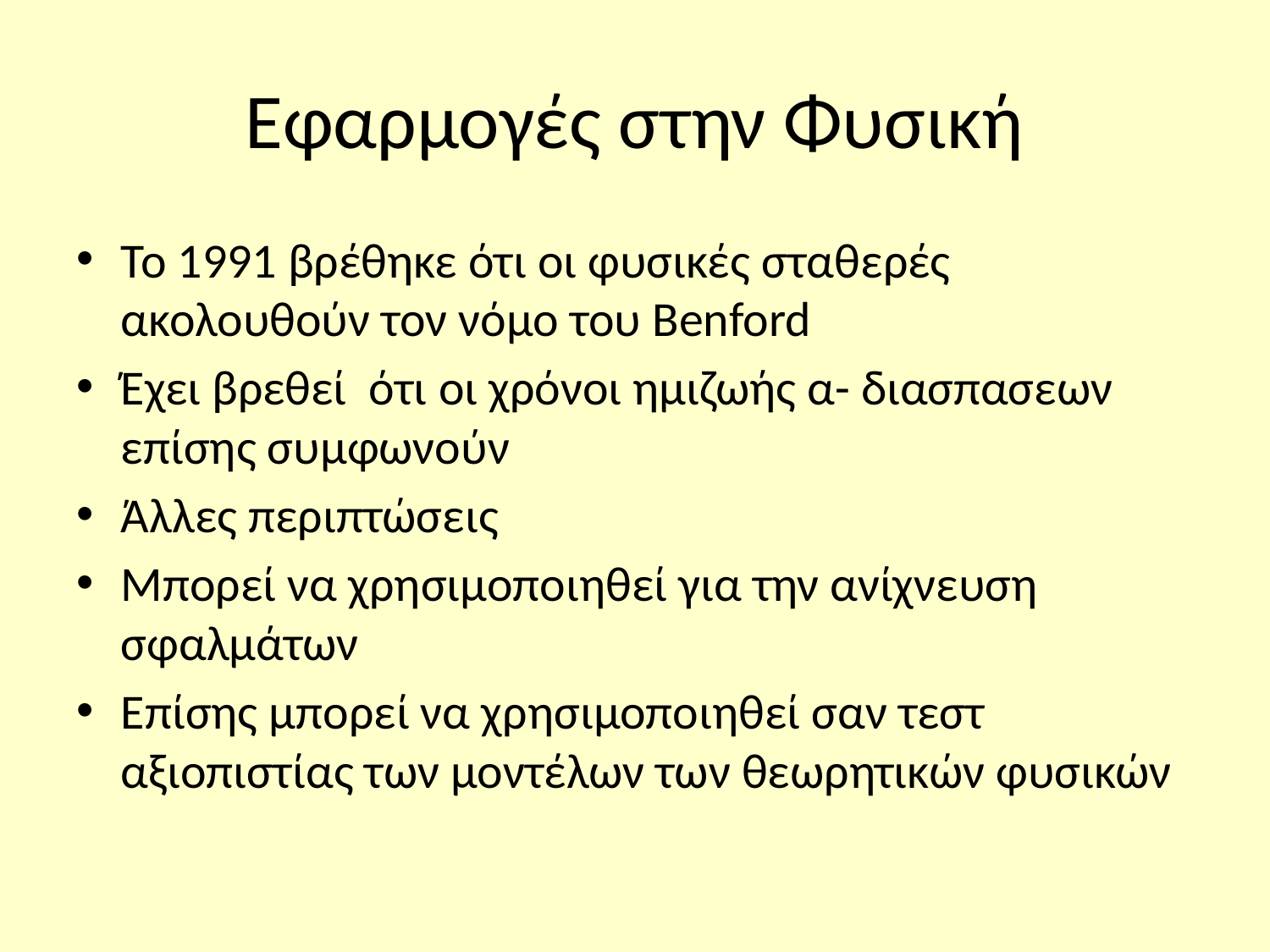

# Εφαρμογές στην Φυσική
Το 1991 βρέθηκε ότι οι φυσικές σταθερές ακολουθούν τον νόμο του Benford
Έχει βρεθεί  ότι oι χρόνοι ημιζωής α- διασπασεων επίσης συμφωνούν
Άλλες περιπτώσεις
Μπορεί να χρησιμοποιηθεί για την ανίχνευση σφαλμάτων
Επίσης μπορεί να χρησιμοποιηθεί σαν τεστ αξιοπιστίας των μοντέλων των θεωρητικών φυσικών